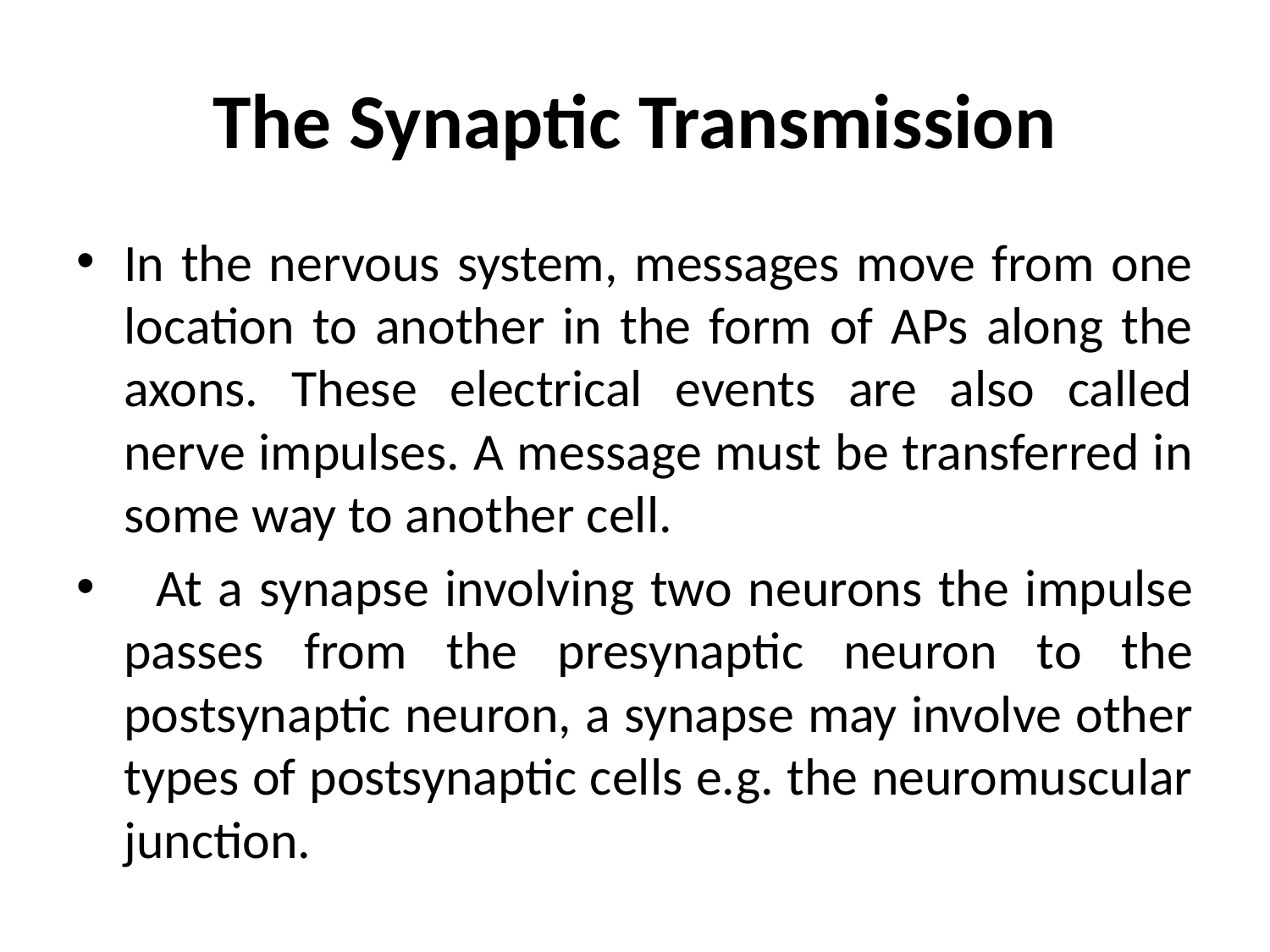

# The Synaptic Transmission
In the nervous system, messages move from one location to another in the form of APs along the axons. These electrical events are also called nerve impulses. A message must be transferred in some way to another cell.
  At a synapse involving two neurons the impulse passes from the presynaptic neuron to the postsynaptic neuron, a synapse may involve other types of postsynaptic cells e.g. the neuromuscular junction.